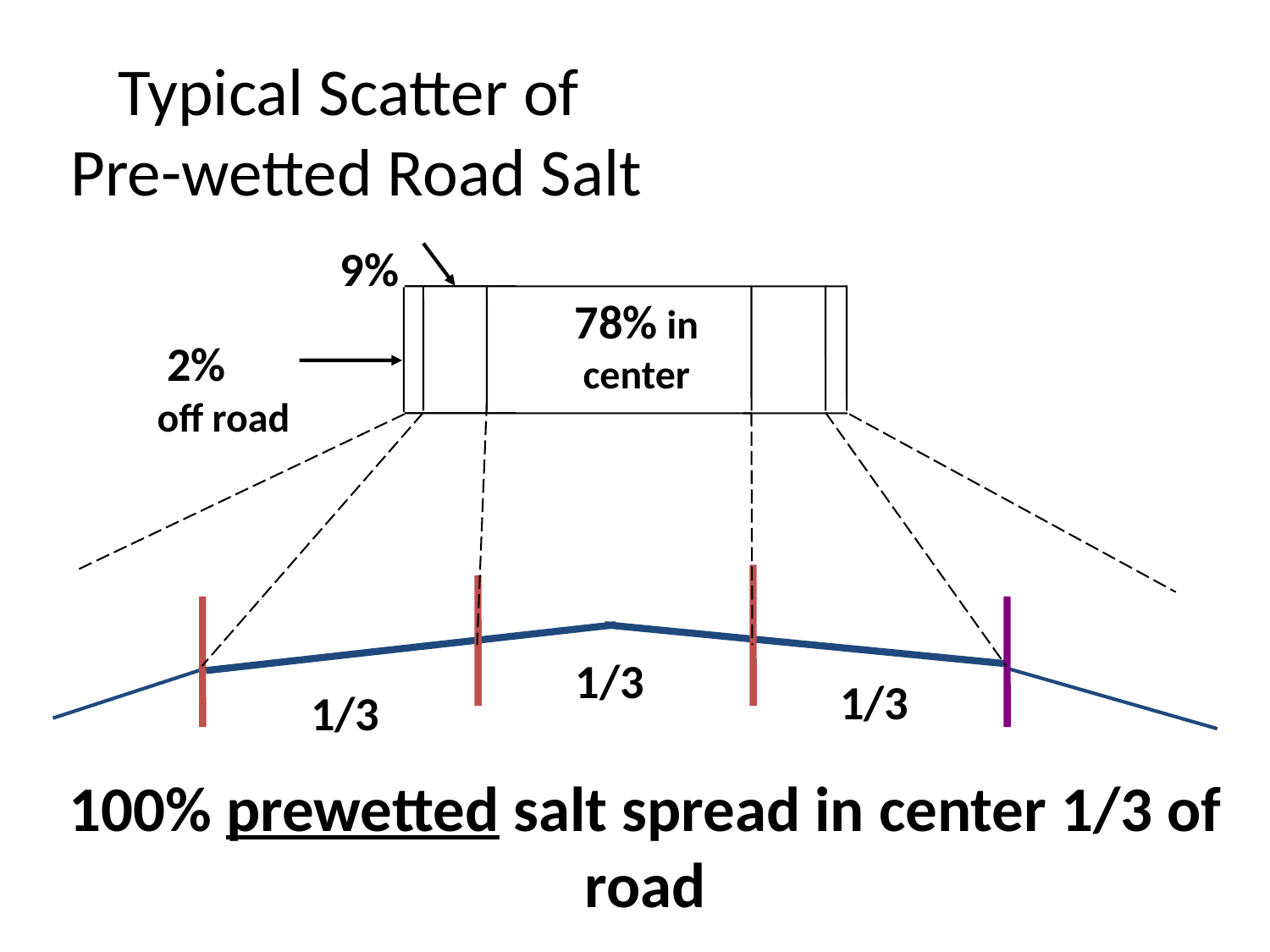

Typical Scatter of
Pre-wetted Road Salt
9%

78% in center

2%       off road

1/3
1/3

1/3
100% prewetted salt spread in center 1/3 of road